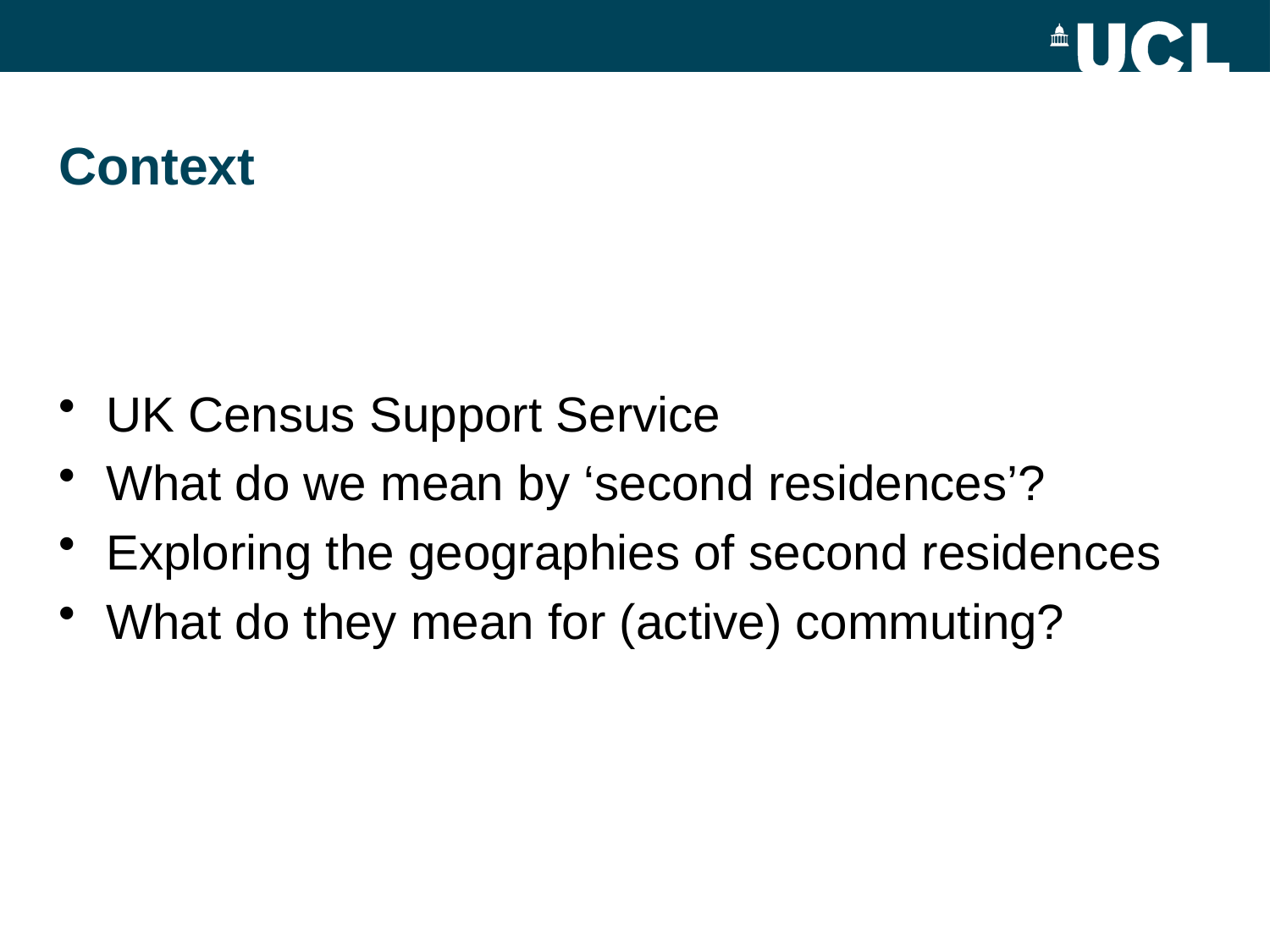

# Context
UK Census Support Service
What do we mean by ‘second residences’?
Exploring the geographies of second residences
What do they mean for (active) commuting?